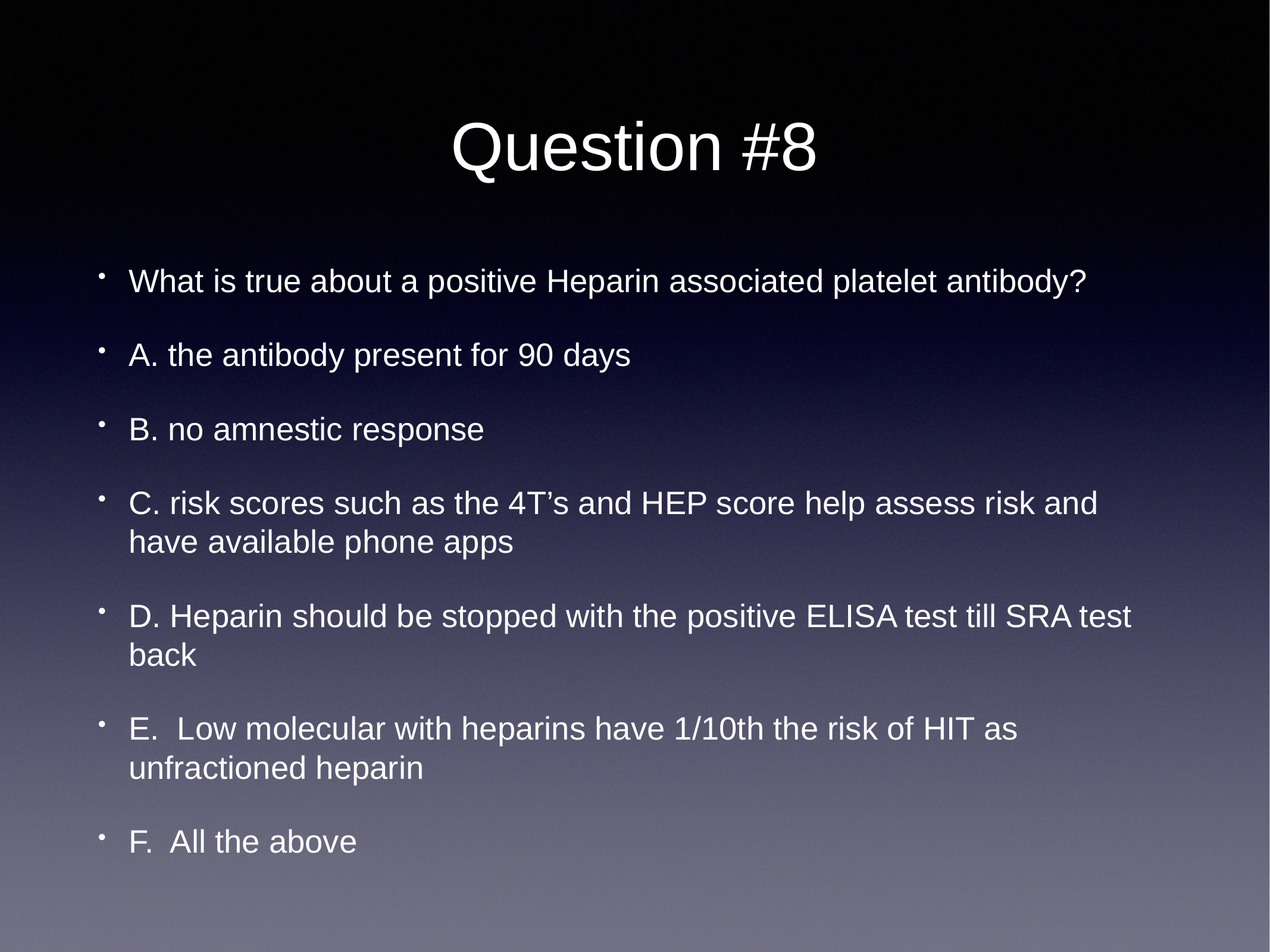

# Question #8
What is true about a positive Heparin associated platelet antibody?
A. the antibody present for 90 days
B. no amnestic response
C. risk scores such as the 4T’s and HEP score help assess risk and have available phone apps
D. Heparin should be stopped with the positive ELISA test till SRA test back
E.  Low molecular with heparins have 1/10th the risk of HIT as unfractioned heparin
F.  All the above